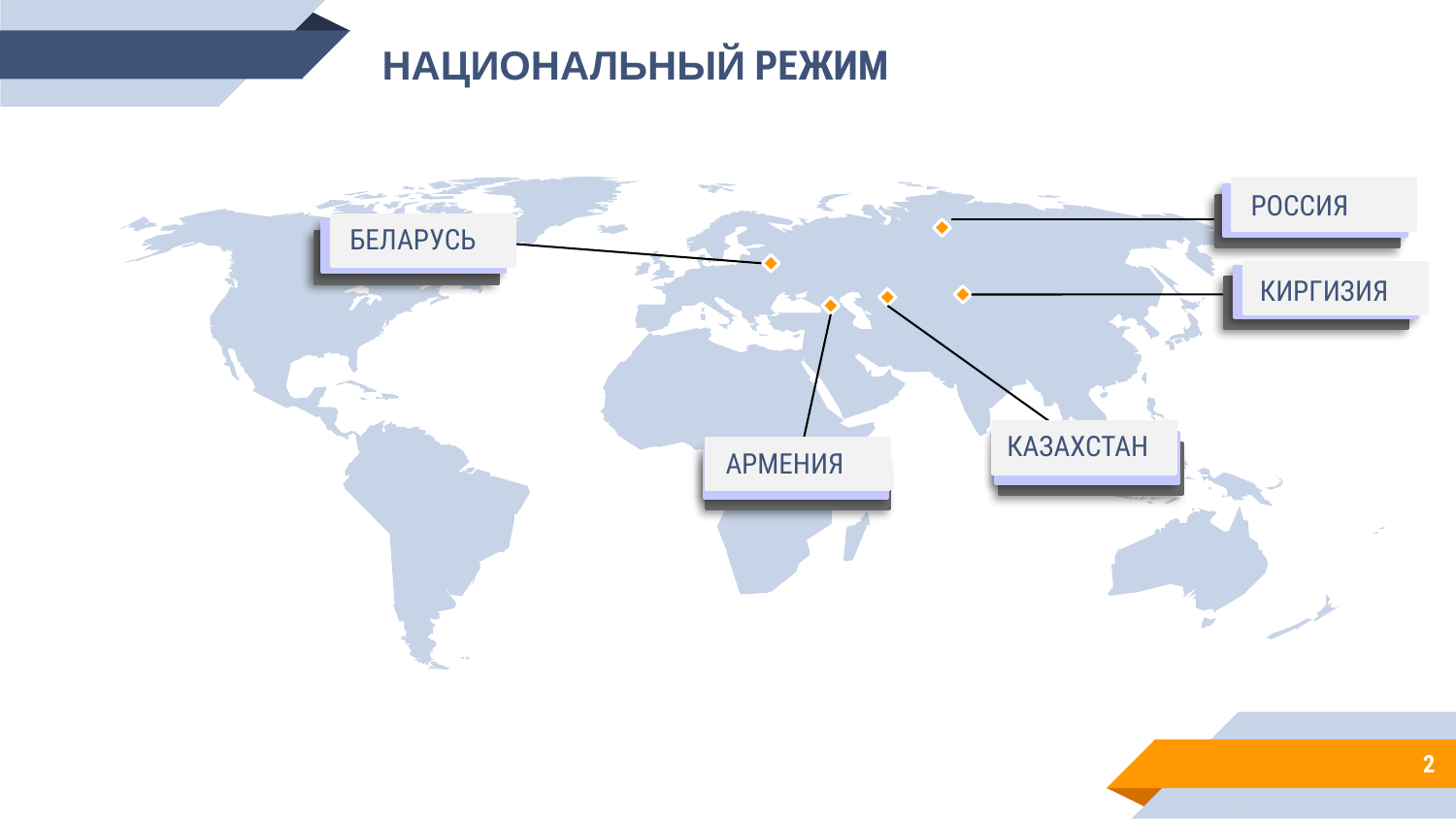

НАЦИОНАЛЬНЫЙ РЕЖИМ

РОССИЯ

БЕЛАРУСЬ

КИРГИЗИЯ

КАЗАХСТАН

АРМЕНИЯ
2